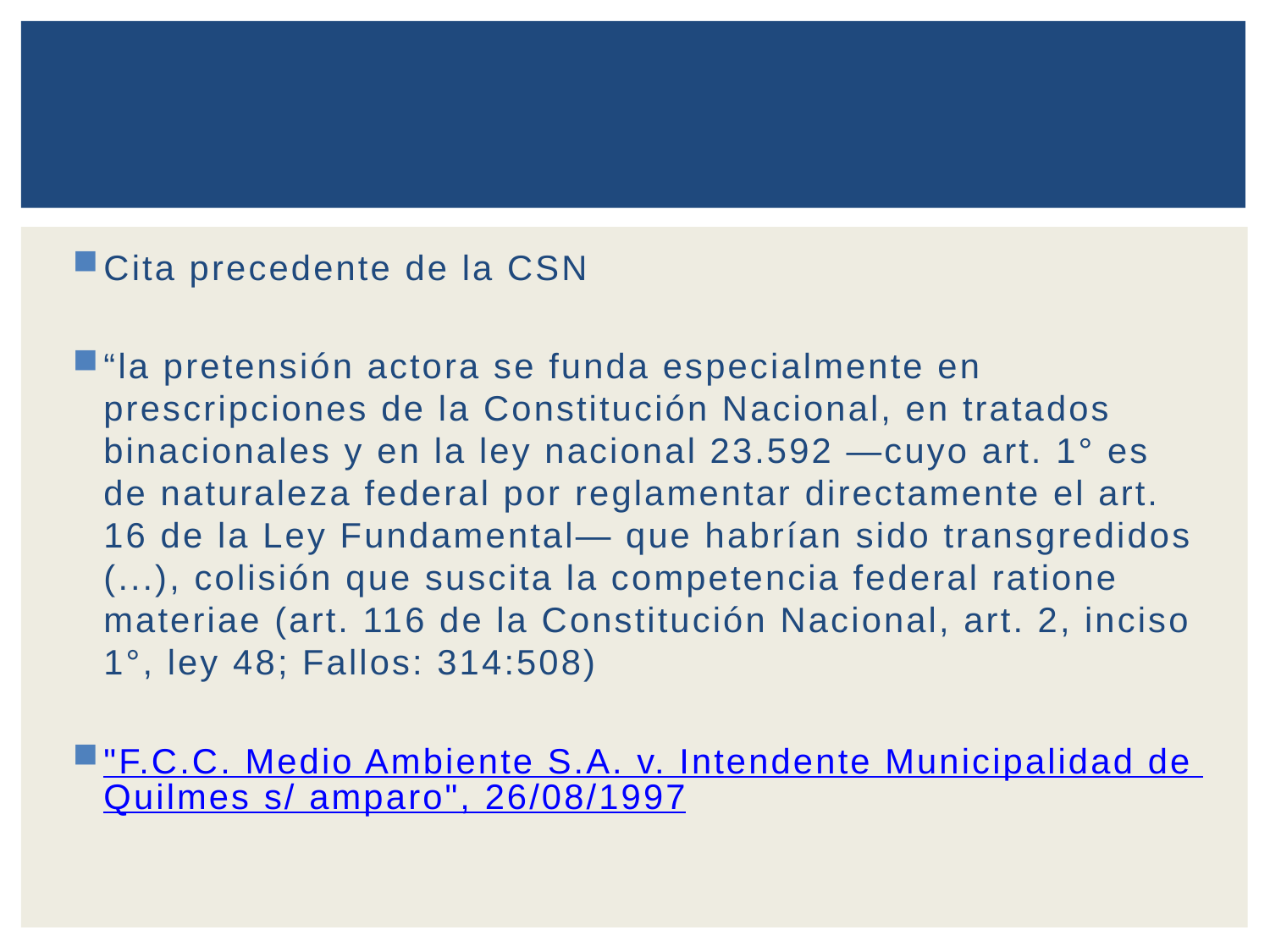

Cita precedente de la CSN

“la pretensión actora se funda especialmente en prescripciones de la Constitución Nacional, en tratados binacionales y en la ley nacional 23.592 —cuyo art. 1° es de naturaleza federal por reglamentar directamente el art. 16 de la Ley Fundamental— que habrían sido transgredidos (...), colisión que suscita la competencia federal ratione materiae (art. 116 de la Constitución Nacional, art. 2, inciso 1°, ley 48; Fallos: 314:508)

"F.C.C. Medio Ambiente S.A. v. Intendente Municipalidad de Quilmes s/ amparo", 26/08/1997